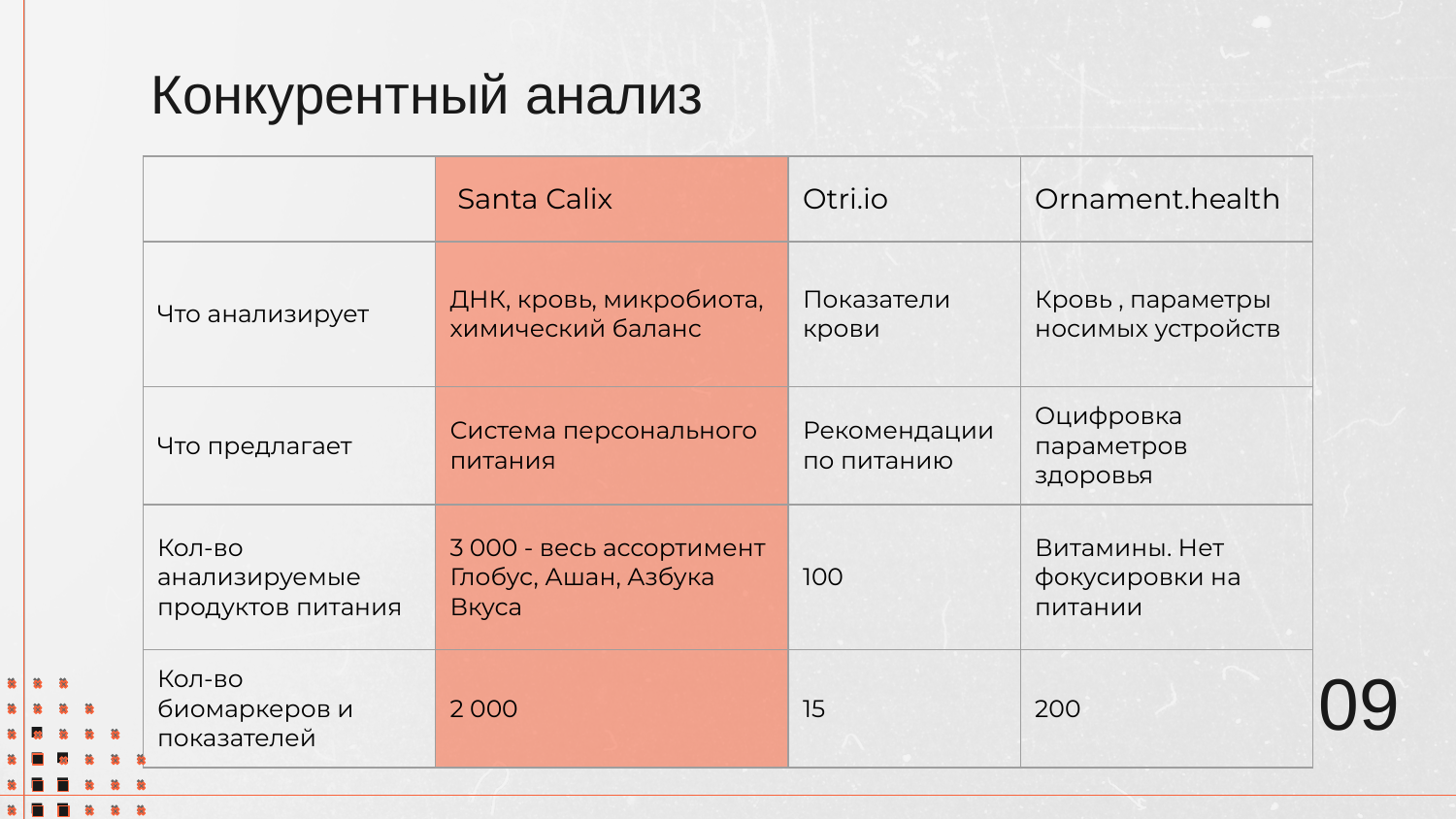

Конкурентный анализ
|  | Santa Calix | Otri.io | Ornament.health |
| --- | --- | --- | --- |
| Что анализирует | ДНК, кровь, микробиота, химический баланс | Показатели крови | Кровь , параметры носимых устройств |
| Что предлагает | Система персонального питания | Рекомендации по питанию | Оцифровка параметров здоровья |
| Кол-во анализируемые продуктов питания | 3 000 - весь ассортимент Глобус, Ашан, Азбука Вкуса | 100 | Витамины. Нет фокусировки на питании |
| Кол-во биомаркеров и показателей | 2 000 | 15 | 200 |

09